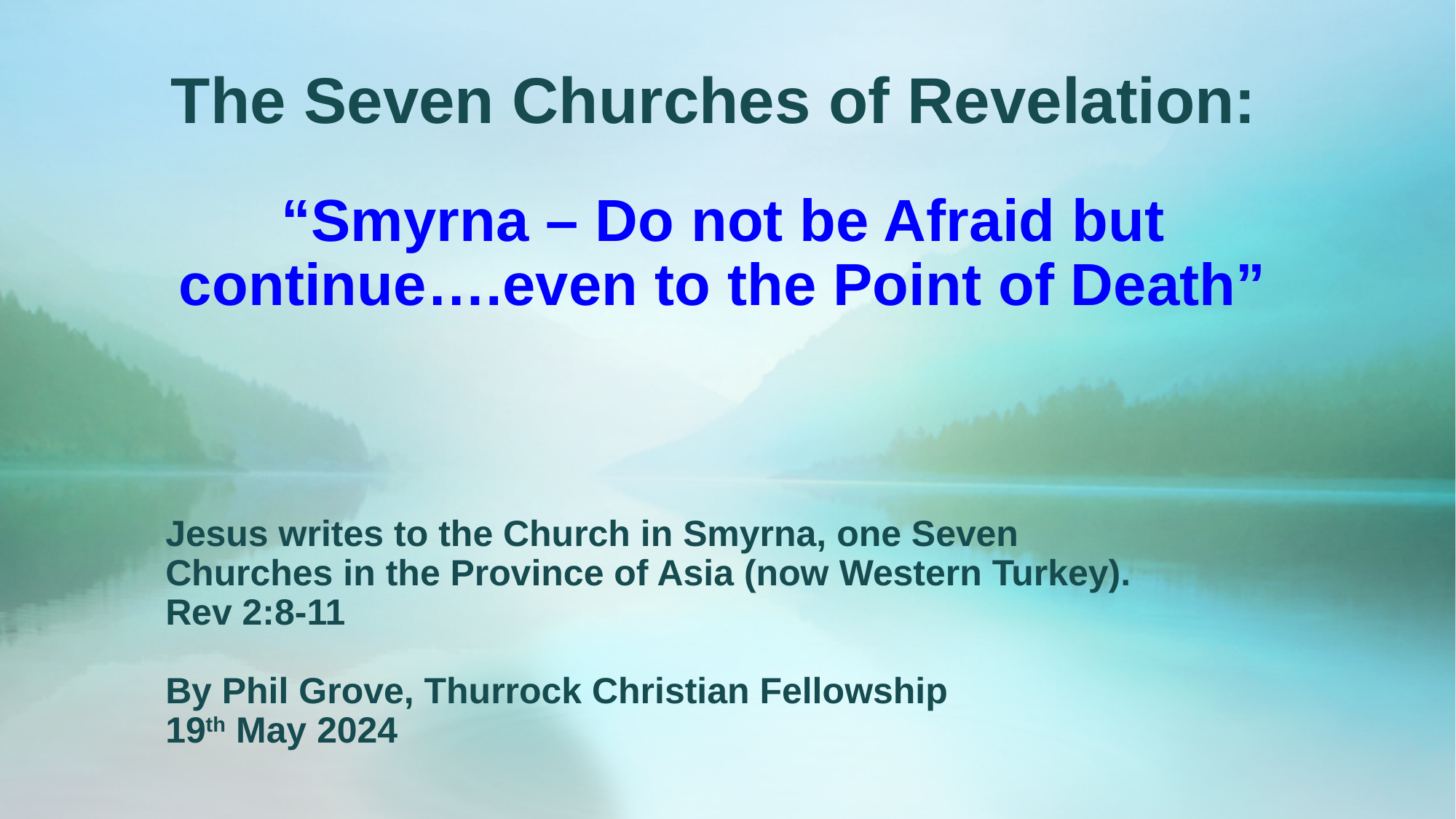

# The Seven Churches of Revelation: “Smyrna – Do not be Afraid but continue….even to the Point of Death”
Jesus writes to the Church in Smyrna, one Seven Churches in the Province of Asia (now Western Turkey). Rev 2:8-11

By Phil Grove, Thurrock Christian Fellowship
19th May 2024